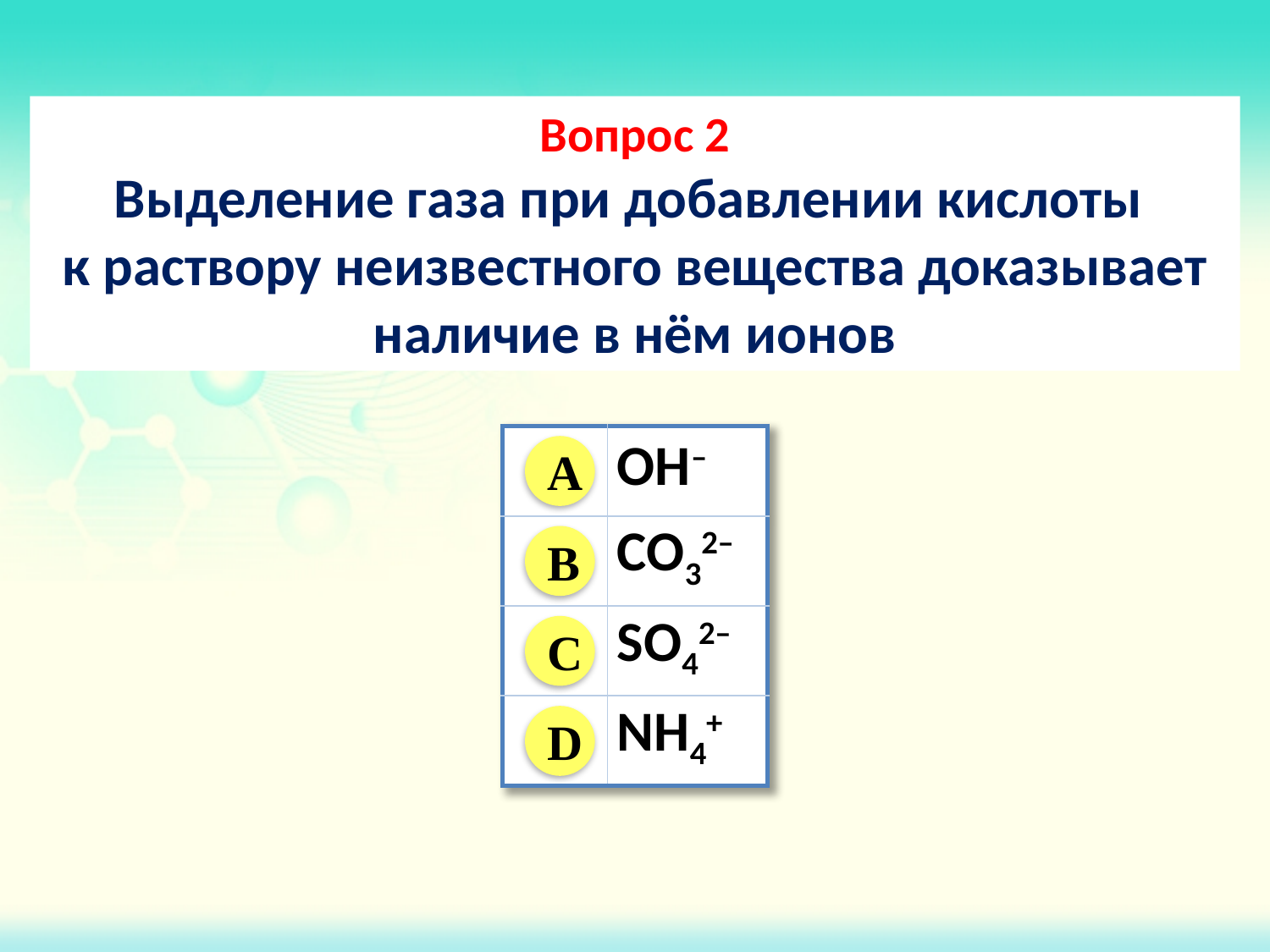

Вопрос 2
Выделение газа при добавлении кислоты
к раствору неизвестного вещества доказывает наличие в нём ионов
|  | OH– |
| --- | --- |
|  | CO32– |
|  | SO42– |
|  | NH4+ |
A
B
C
D